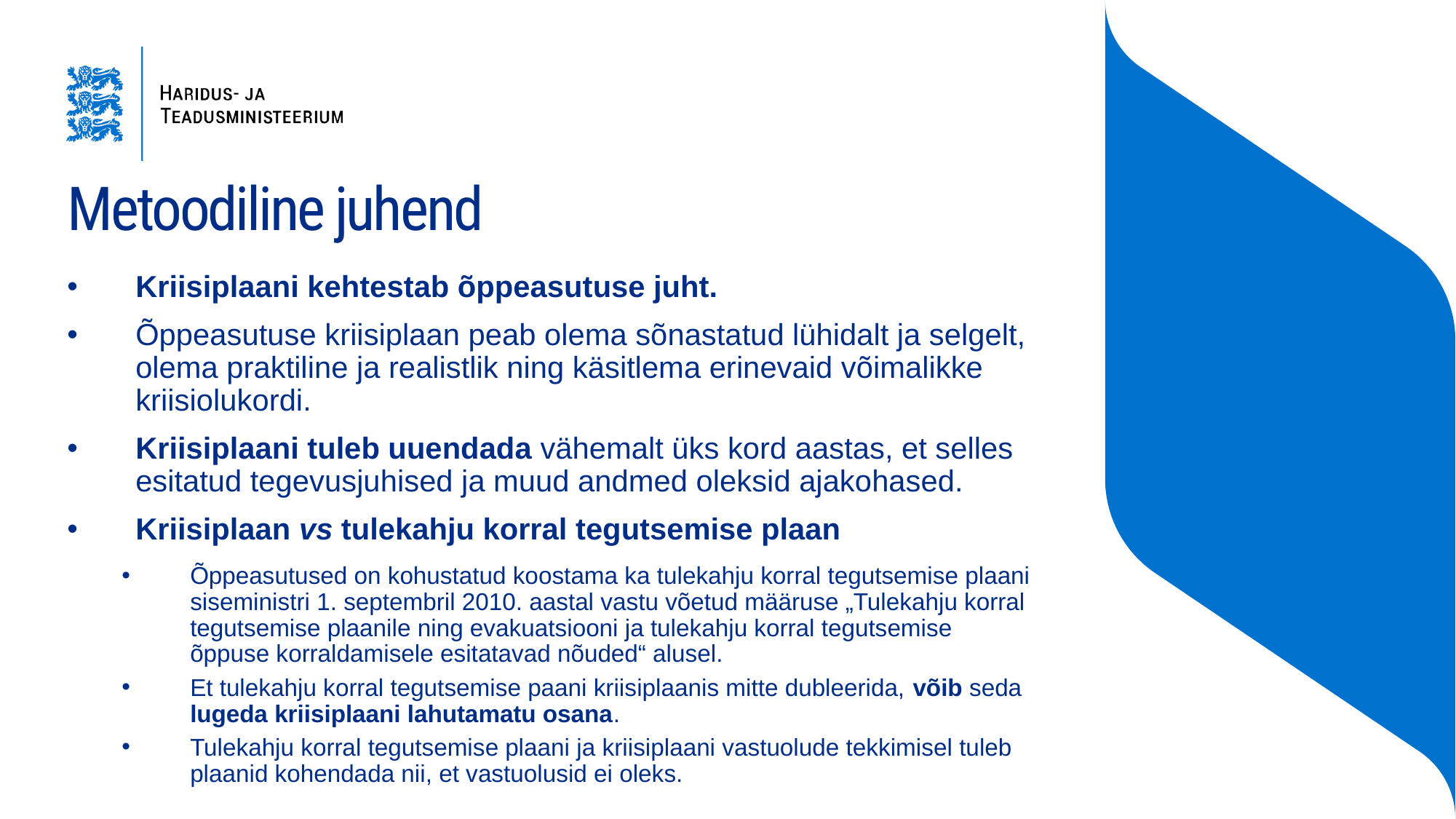

# Metoodiline juhend
Kriisiplaani kehtestab õppeasutuse juht.
Õppeasutuse kriisiplaan peab olema sõnastatud lühidalt ja selgelt, olema praktiline ja realistlik ning käsitlema erinevaid võimalikke kriisiolukordi.
Kriisiplaani tuleb uuendada vähemalt üks kord aastas, et selles esitatud tegevusjuhised ja muud andmed oleksid ajakohased.
Kriisiplaan vs tulekahju korral tegutsemise plaan

Õppeasutused on kohustatud koostama ka tulekahju korral tegutsemise plaani siseministri 1. septembril 2010. aastal vastu võetud määruse „Tulekahju korral tegutsemise plaanile ning evakuatsiooni ja tulekahju korral tegutsemise õppuse korraldamisele esitatavad nõuded“ alusel.
Et tulekahju korral tegutsemise paani kriisiplaanis mitte dubleerida, võib seda lugeda kriisiplaani lahutamatu osana.
Tulekahju korral tegutsemise plaani ja kriisiplaani vastuolude tekkimisel tuleb plaanid kohendada nii, et vastuolusid ei oleks.